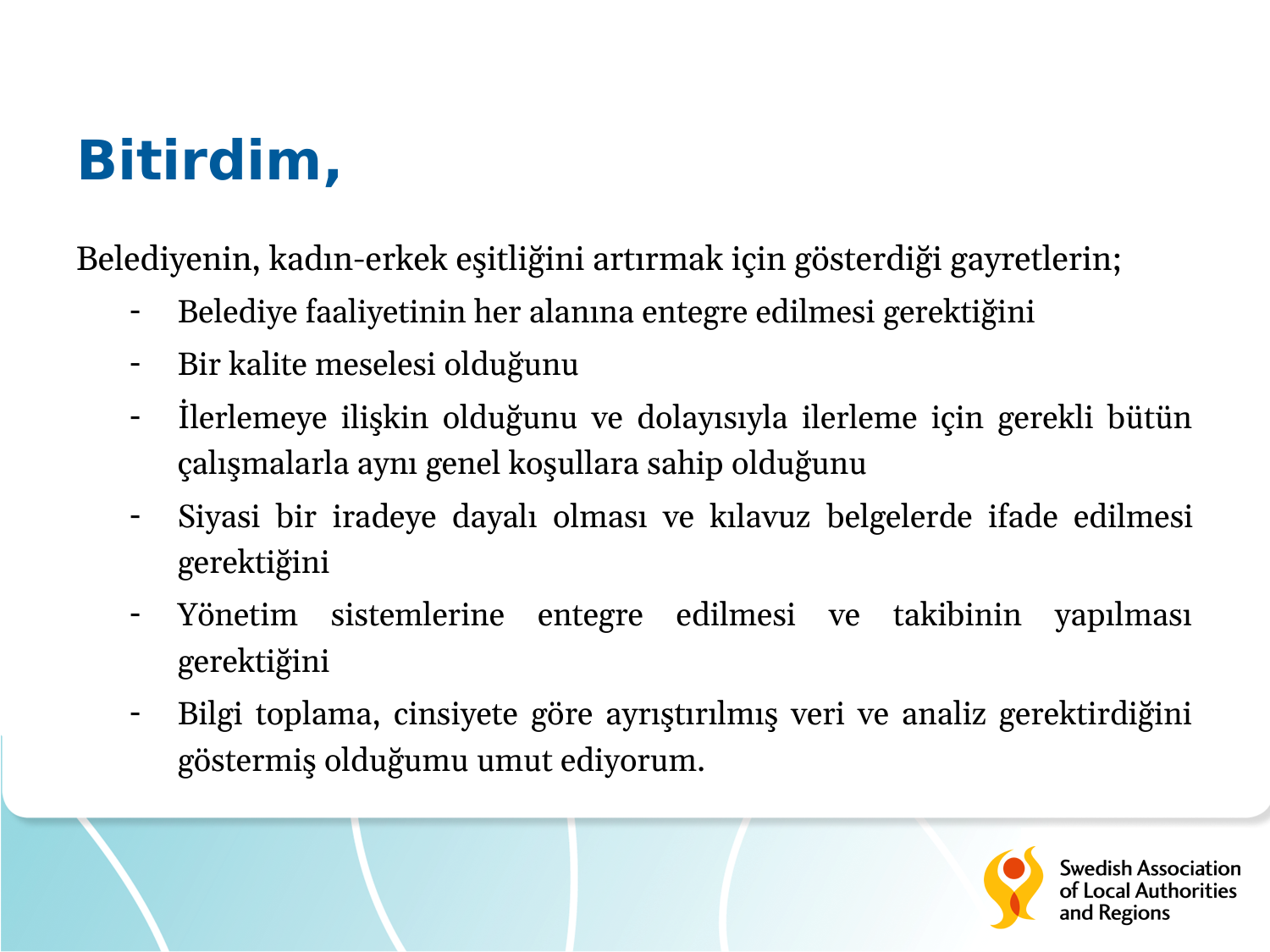

# Bitirdim,
Belediyenin, kadın-erkek eşitliğini artırmak için gösterdiği gayretlerin;
Belediye faaliyetinin her alanına entegre edilmesi gerektiğini
Bir kalite meselesi olduğunu
İlerlemeye ilişkin olduğunu ve dolayısıyla ilerleme için gerekli bütün çalışmalarla aynı genel koşullara sahip olduğunu
Siyasi bir iradeye dayalı olması ve kılavuz belgelerde ifade edilmesi gerektiğini
Yönetim sistemlerine entegre edilmesi ve takibinin yapılması gerektiğini
Bilgi toplama, cinsiyete göre ayrıştırılmış veri ve analiz gerektirdiğini göstermiş olduğumu umut ediyorum.